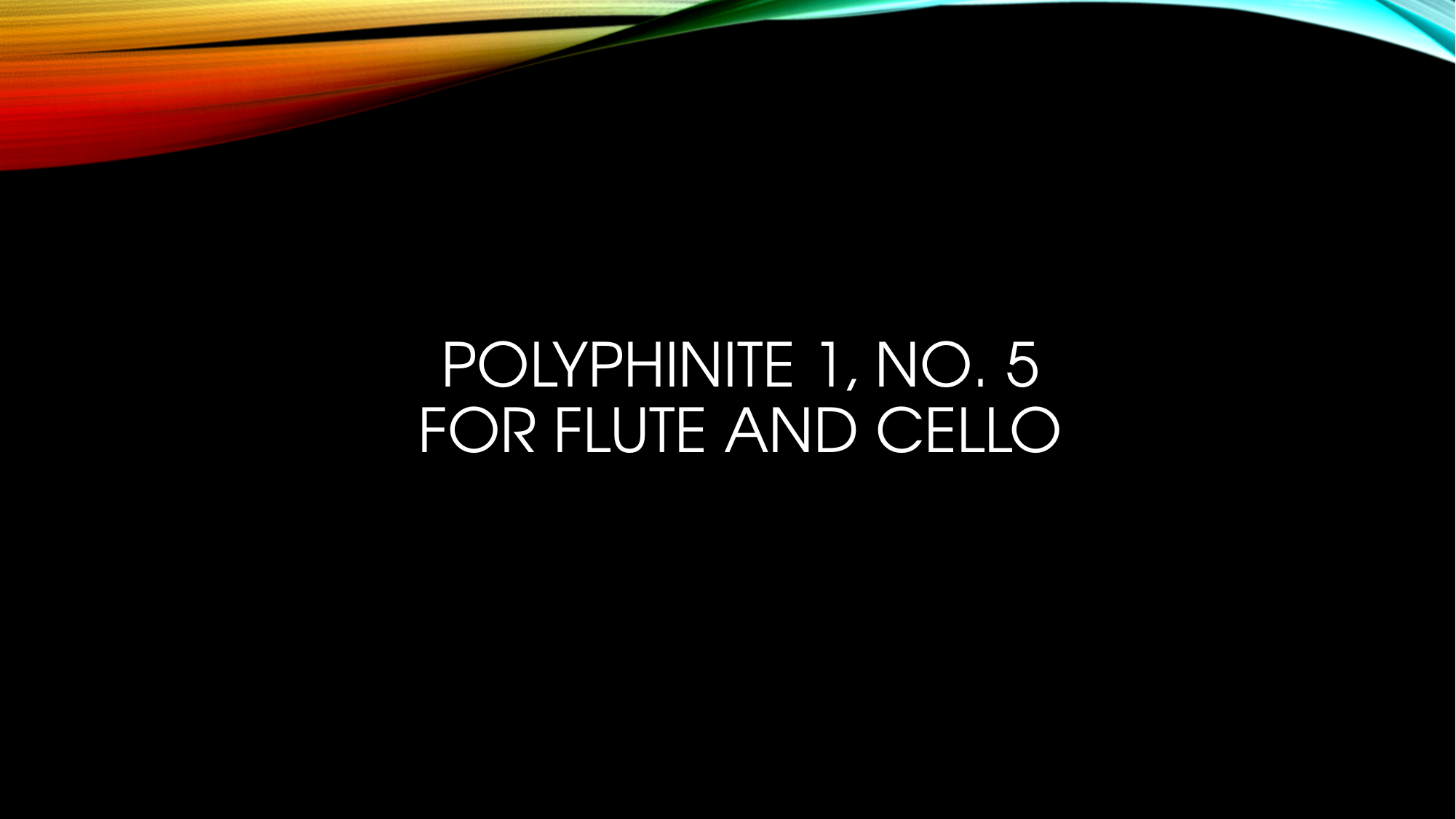

# Polyphinite 1, No. 5 for Flute and cello